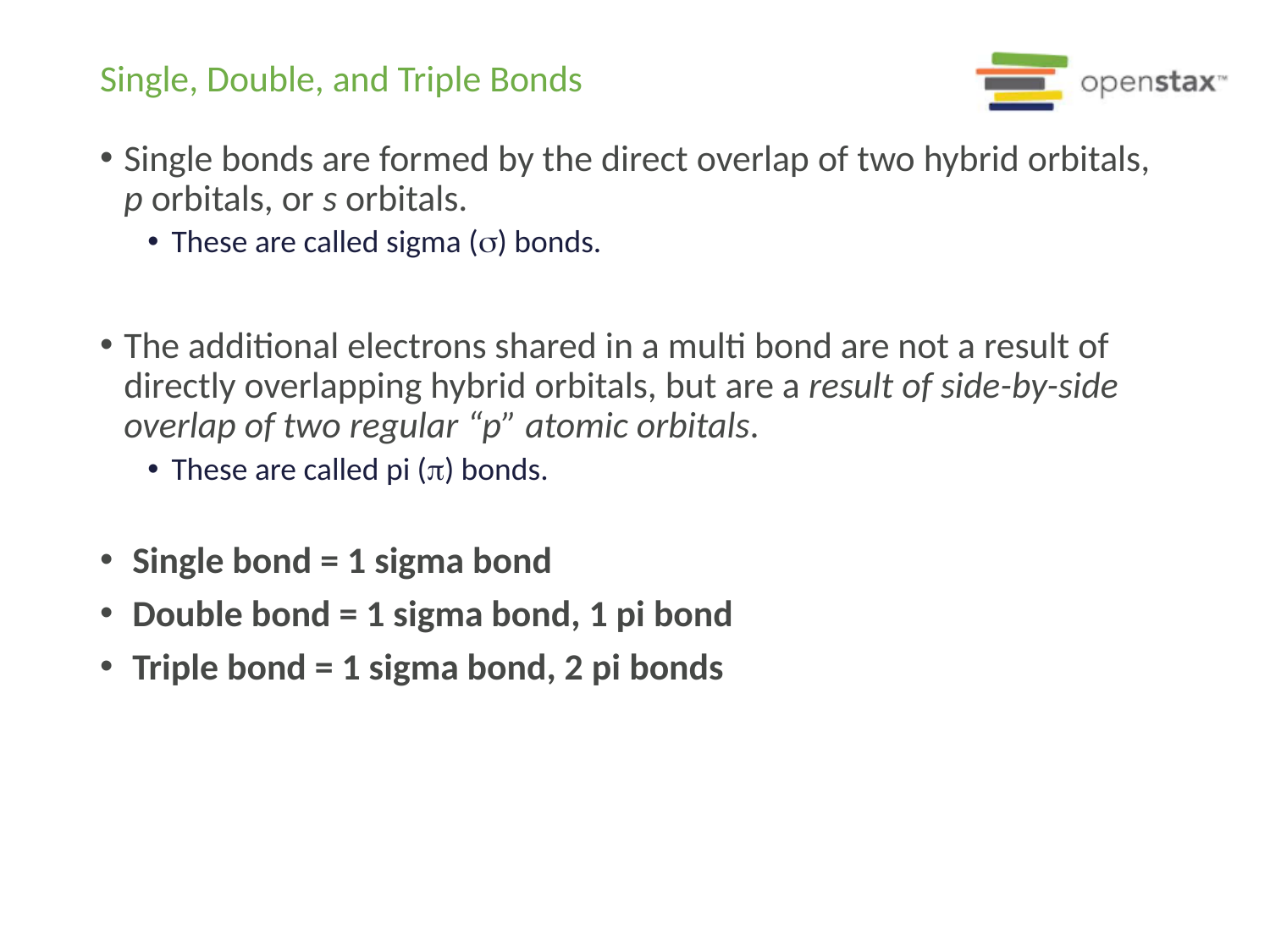

# Single, Double, and Triple Bonds
Single bonds are formed by the direct overlap of two hybrid orbitals, p orbitals, or s orbitals.
These are called sigma (σ) bonds.

The additional electrons shared in a multi bond are not a result of directly overlapping hybrid orbitals, but are a result of side-by-side overlap of two regular “p” atomic orbitals.
These are called pi (π) bonds.

 Single bond = 1 sigma bond
 Double bond = 1 sigma bond, 1 pi bond
 Triple bond = 1 sigma bond, 2 pi bonds